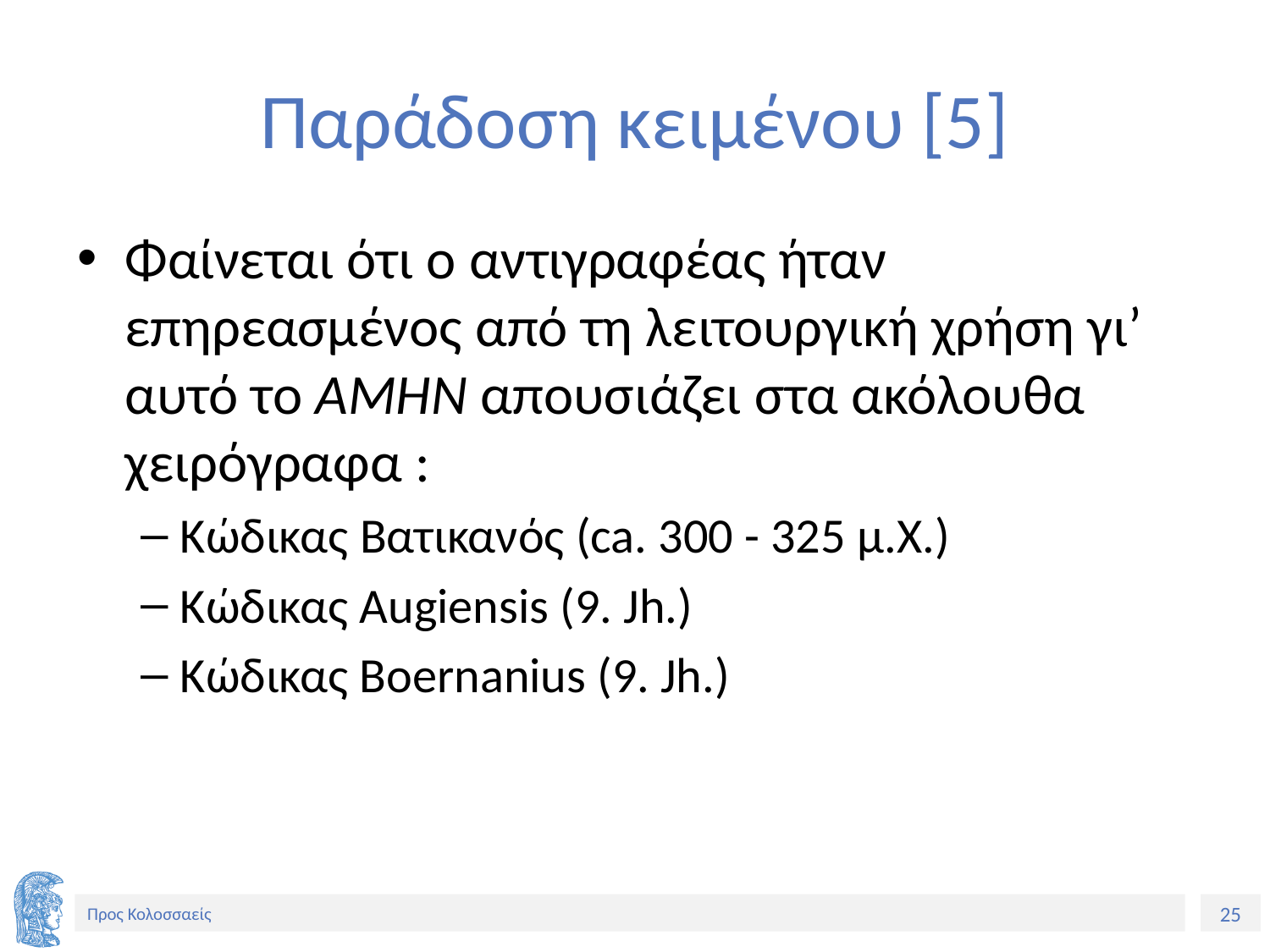

# Παράδοση κειμένου [5]
Φαίνεται ότι ο αντιγραφέας ήταν επηρεασμένος από τη λειτουργική χρήση γι’ αυτό το ΑΜΗΝ απουσιάζει στα ακόλουθα χειρόγραφα :
Κώδικας Βατικανός (ca. 300 - 325 μ.Χ.)
Κώδικας Augiensis (9. Jh.)
Κώδικας Boernanius (9. Jh.)